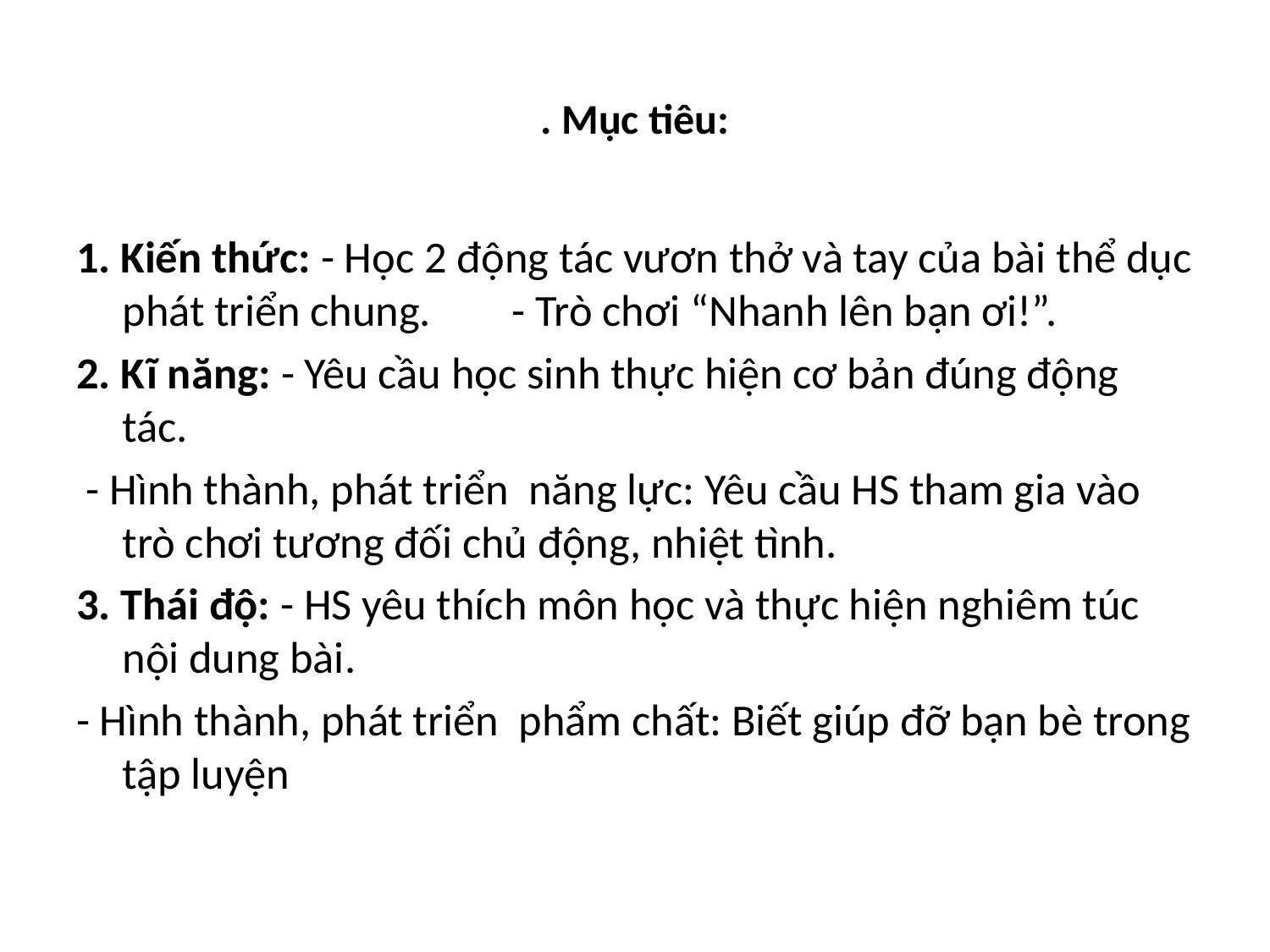

# . Mục tiêu:
1. Kiến thức: - Học 2 động tác vươn thở và tay của bài thể dục phát triển chung. 		  - Trò chơi “Nhanh lên bạn ơi!”.
2. Kĩ năng: - Yêu cầu học sinh thực hiện cơ bản đúng động tác.
 - Hình thành, phát triển  năng lực: Yêu cầu HS tham gia vào trò chơi tương đối chủ động, nhiệt tình.
3. Thái độ: - HS yêu thích môn học và thực hiện nghiêm túc nội dung bài.
- Hình thành, phát triển  phẩm chất: Biết giúp đỡ bạn bè trong tập luyện